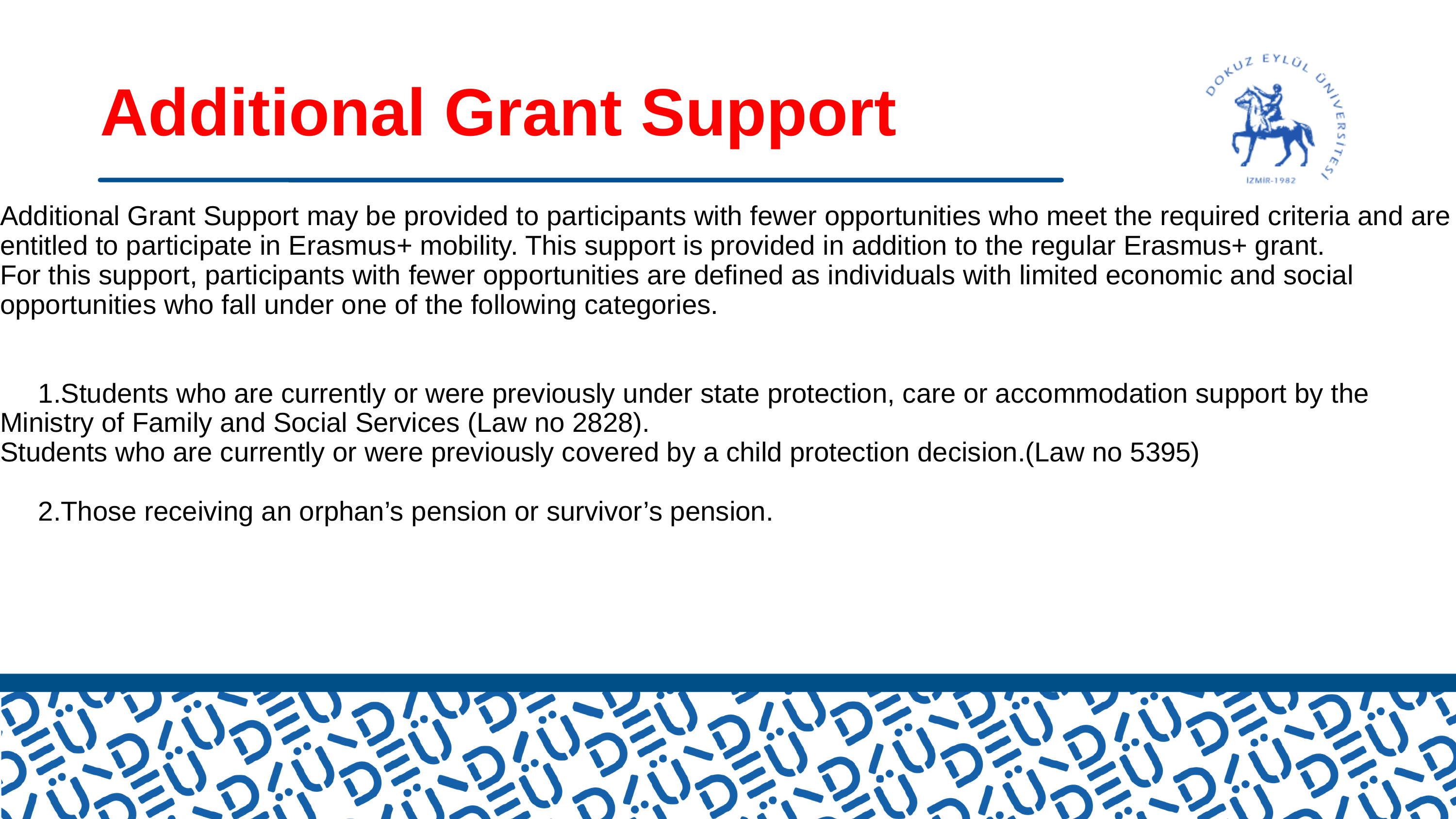

Additional Grant Support

Additional Grant Support may be provided to participants with fewer opportunities who meet the required criteria and are entitled to participate in Erasmus+ mobility. This support is provided in addition to the regular Erasmus+ grant.
For this support, participants with fewer opportunities are defined as individuals with limited economic and social opportunities who fall under one of the following categories.

     1.Students who are currently or were previously under state protection, care or accommodation support by the Ministry of Family and Social Services (Law no 2828).
Students who are currently or were previously covered by a child protection decision.(Law no 5395)

     2.Those receiving an orphan’s pension or survivor’s pension.